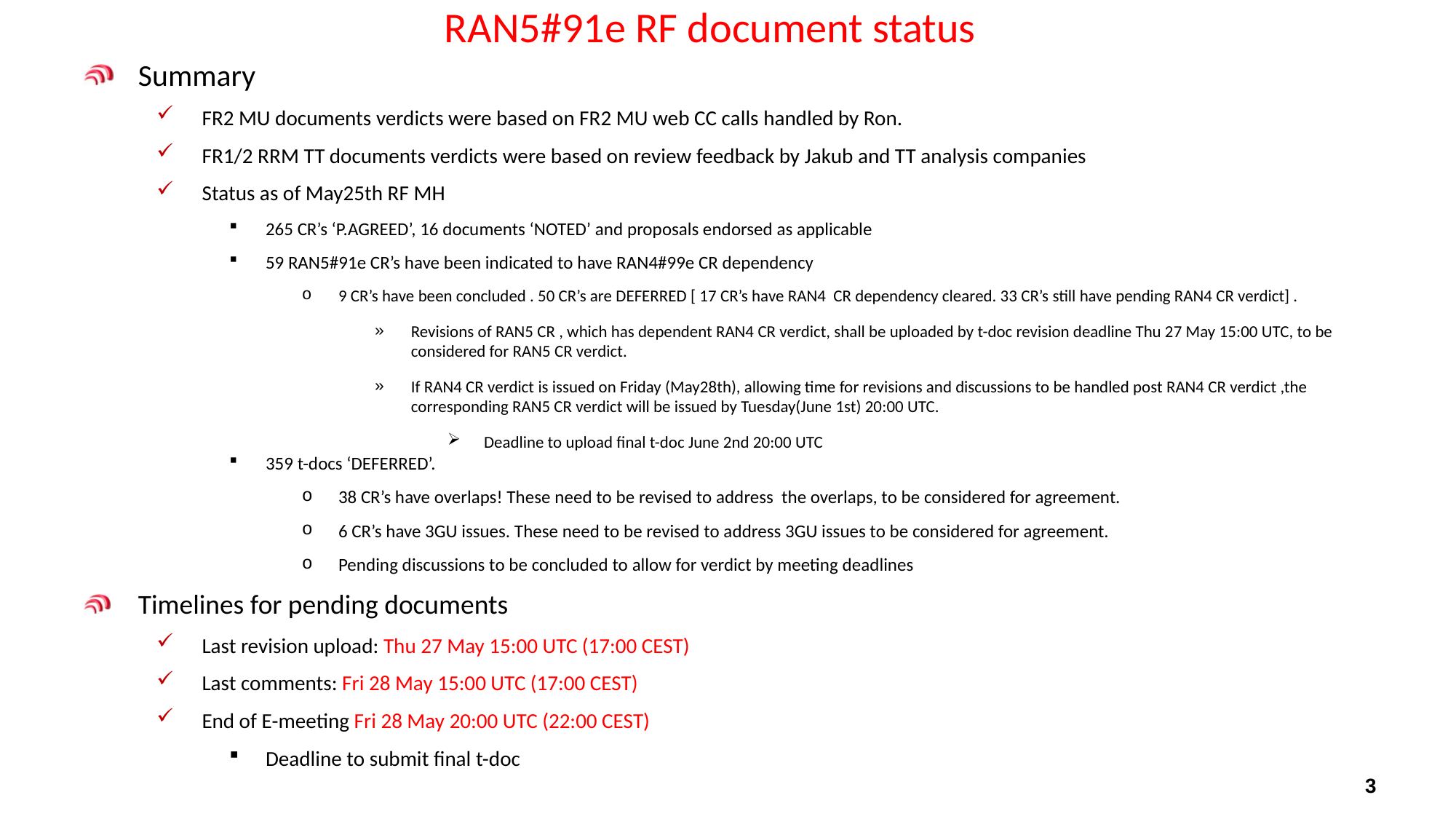

# RAN5#91e RF document status
Summary
FR2 MU documents verdicts were based on FR2 MU web CC calls handled by Ron.
FR1/2 RRM TT documents verdicts were based on review feedback by Jakub and TT analysis companies
Status as of May25th RF MH
265 CR’s ‘P.AGREED’, 16 documents ‘NOTED’ and proposals endorsed as applicable
59 RAN5#91e CR’s have been indicated to have RAN4#99e CR dependency
9 CR’s have been concluded . 50 CR’s are DEFERRED [ 17 CR’s have RAN4  CR dependency cleared. 33 CR’s still have pending RAN4 CR verdict] .
Revisions of RAN5 CR , which has dependent RAN4 CR verdict, shall be uploaded by t-doc revision deadline Thu 27 May 15:00 UTC, to be considered for RAN5 CR verdict.
If RAN4 CR verdict is issued on Friday (May28th), allowing time for revisions and discussions to be handled post RAN4 CR verdict ,the corresponding RAN5 CR verdict will be issued by Tuesday(June 1st) 20:00 UTC.
Deadline to upload final t-doc June 2nd 20:00 UTC
359 t-docs ‘DEFERRED’.
38 CR’s have overlaps! These need to be revised to address  the overlaps, to be considered for agreement.
6 CR’s have 3GU issues. These need to be revised to address 3GU issues to be considered for agreement.
Pending discussions to be concluded to allow for verdict by meeting deadlines
Timelines for pending documents
Last revision upload: Thu 27 May 15:00 UTC (17:00 CEST)
Last comments: Fri 28 May 15:00 UTC (17:00 CEST)
End of E-meeting Fri 28 May 20:00 UTC (22:00 CEST)
Deadline to submit final t-doc